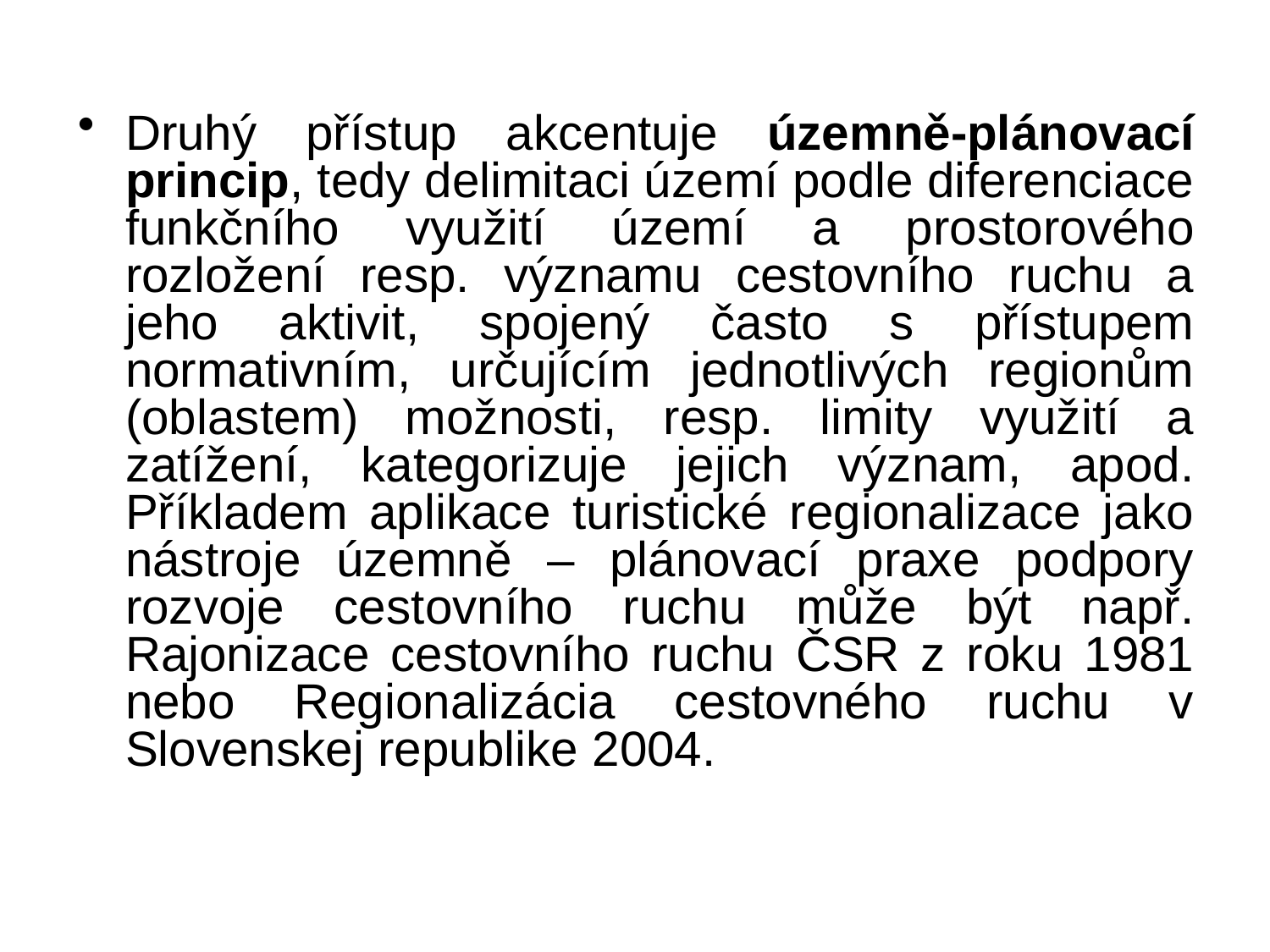

Druhý přístup akcentuje územně-plánovací princip, tedy delimitaci území podle diferenciace funkčního využití území a prostorového rozložení resp. významu cestovního ruchu a jeho aktivit, spojený často s přístupem normativním, určujícím jednotlivých regionům (oblastem) možnosti, resp. limity využití a zatížení, kategorizuje jejich význam, apod. Příkladem aplikace turistické regionalizace jako nástroje územně – plánovací praxe podpory rozvoje cestovního ruchu může být např. Rajonizace cestovního ruchu ČSR z roku 1981 nebo Regionalizácia cestovného ruchu v Slovenskej republike 2004.